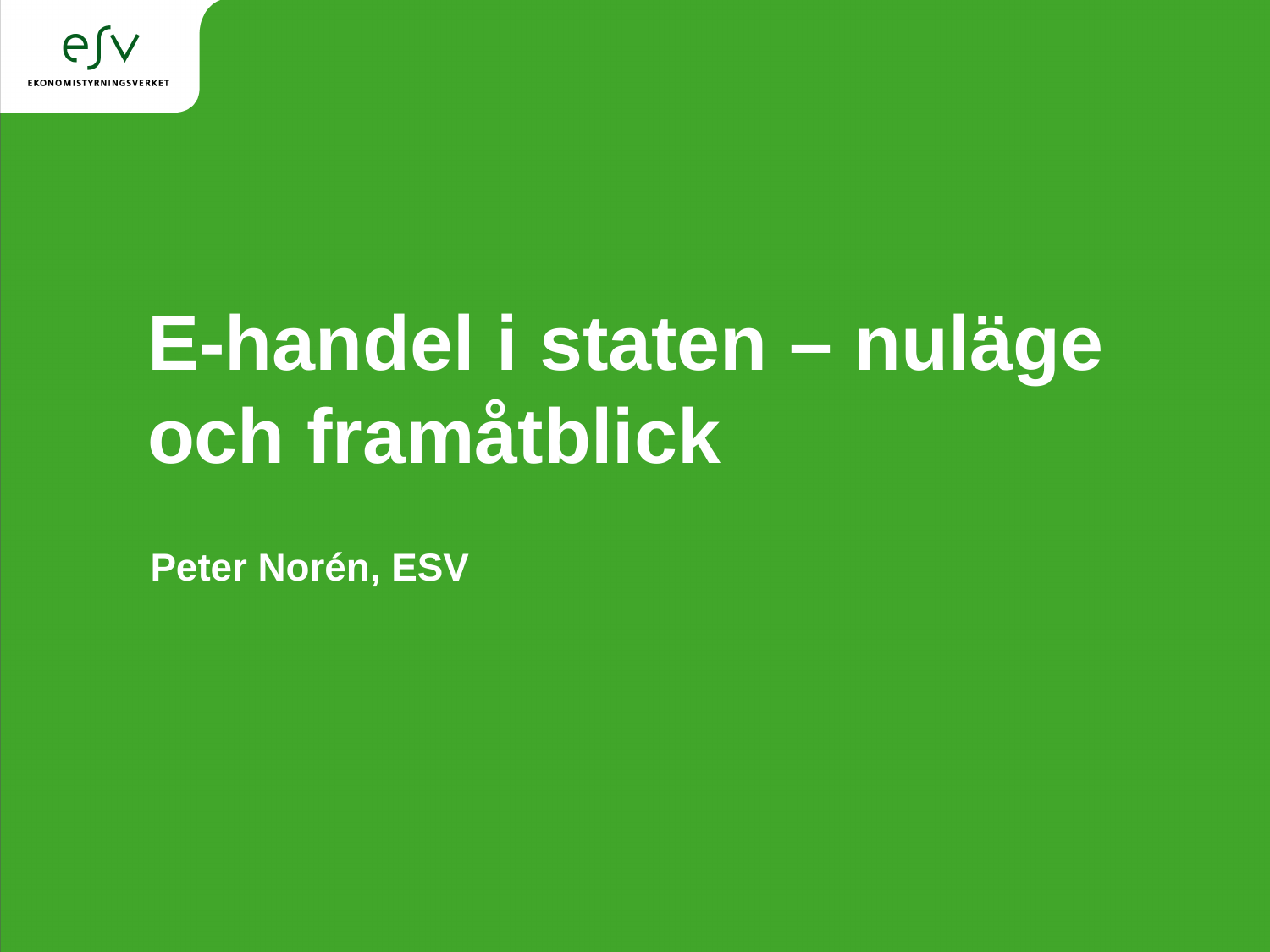

E-handel i staten – nuläge och framåtblick
Peter Norén, ESV